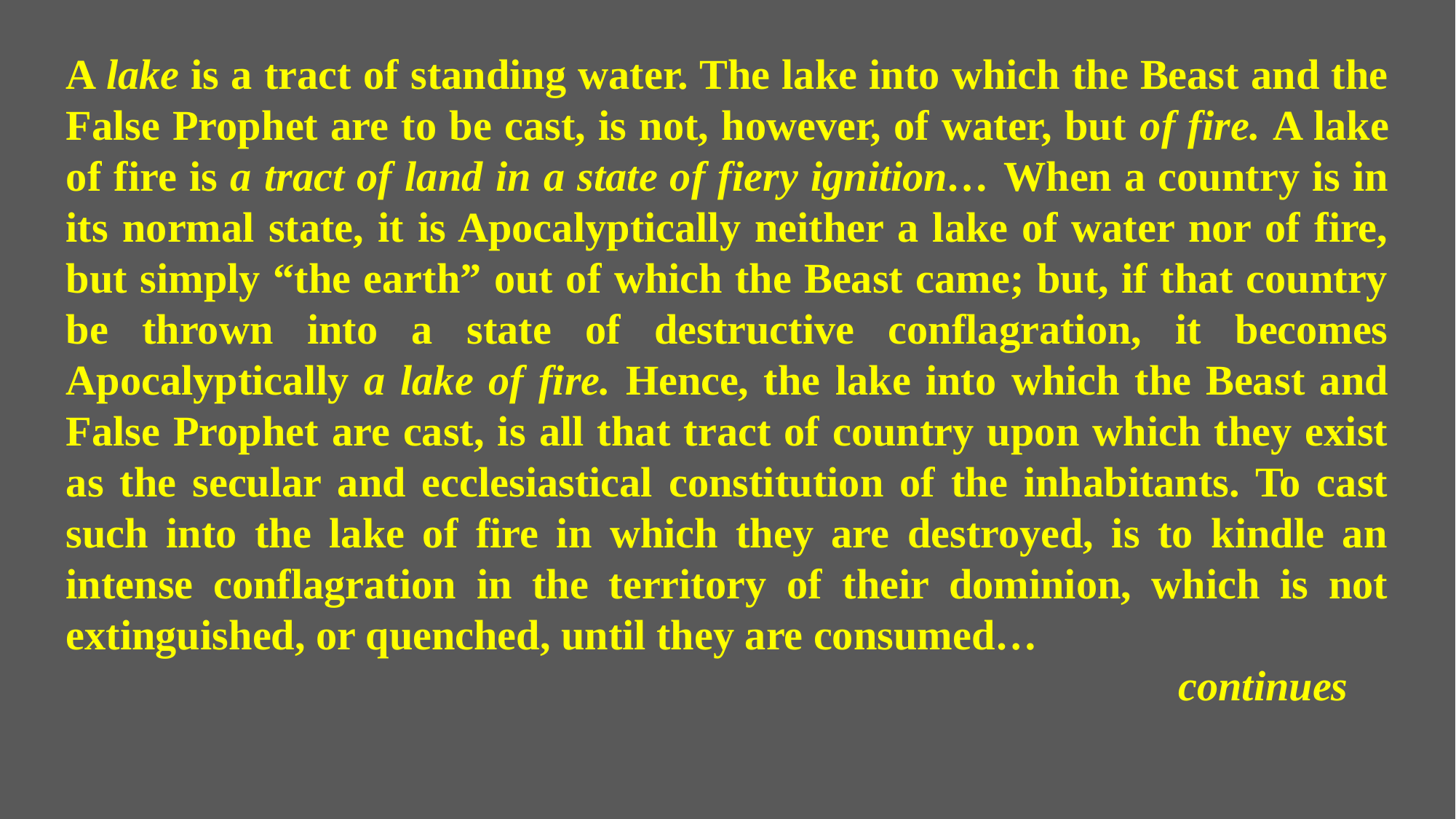

A lake is a tract of standing water. The lake into which the Beast and the False Prophet are to be cast, is not, however, of water, but of fire. A lake of fire is a tract of land in a state of fiery ignition… When a country is in its normal state, it is Apocalyptically neither a lake of water nor of fire, but simply “the earth” out of which the Beast came; but, if that country be thrown into a state of destructive conflagration, it becomes Apocalyptically a lake of fire. Hence, the lake into which the Beast and False Prophet are cast, is all that tract of country upon which they exist as the secular and ecclesiastical constitution of the inhabitants. To cast such into the lake of fire in which they are destroyed, is to kindle an intense conflagration in the territory of their dominion, which is not extinguished, or quenched, until they are consumed…
							                                 continues